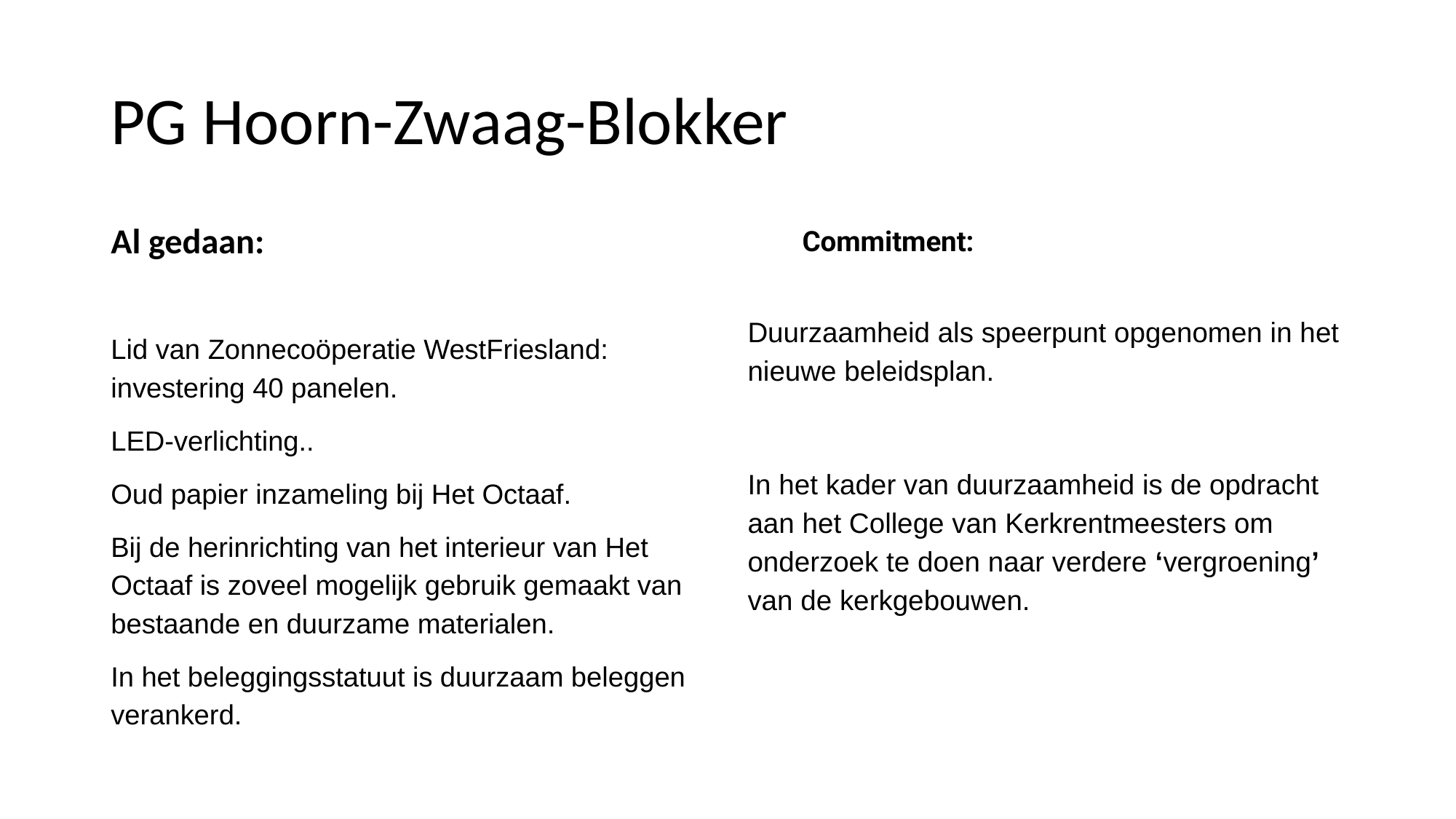

# PG Hoorn-Zwaag-Blokker

Al gedaan:

Lid van Zonnecoöperatie WestFriesland: investering 40 panelen.
LED-verlichting..
Oud papier inzameling bij Het Octaaf.
Bij de herinrichting van het interieur van Het Octaaf is zoveel mogelijk gebruik gemaakt van bestaande en duurzame materialen.
In het beleggingsstatuut is duurzaam beleggen verankerd.

Commitment:

Duurzaamheid als speerpunt opgenomen in het nieuwe beleidsplan.

In het kader van duurzaamheid is de opdracht aan het College van Kerkrentmeesters om onderzoek te doen naar verdere ‘vergroening’ van de kerkgebouwen.